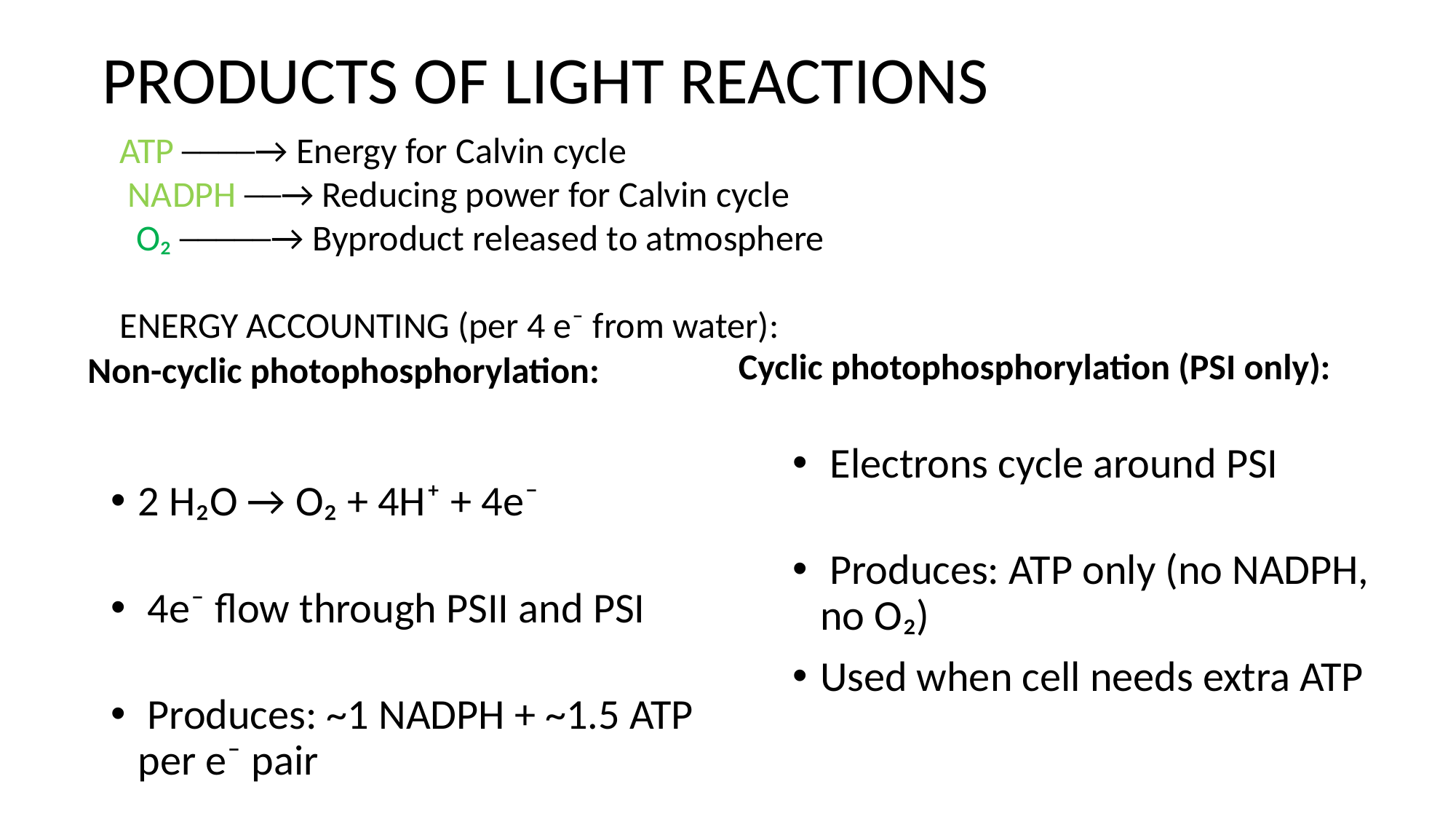

# PRODUCTS OF LIGHT REACTIONS
ATP ────→ Energy for Calvin cycle
 NADPH ──→ Reducing power for Calvin cycle
  O₂ ─────→ Byproduct released to atmosphere

ENERGY ACCOUNTING (per 4 e⁻ from water):
Cyclic photophosphorylation (PSI only):
Non-cyclic photophosphorylation:
 Electrons cycle around PSI
 Produces: ATP only (no NADPH, no O₂)
Used when cell needs extra ATP
2 H₂O → O₂ + 4H⁺ + 4e⁻
 4e⁻ flow through PSII and PSI
 Produces: ~1 NADPH + ~1.5 ATP per e⁻ pair